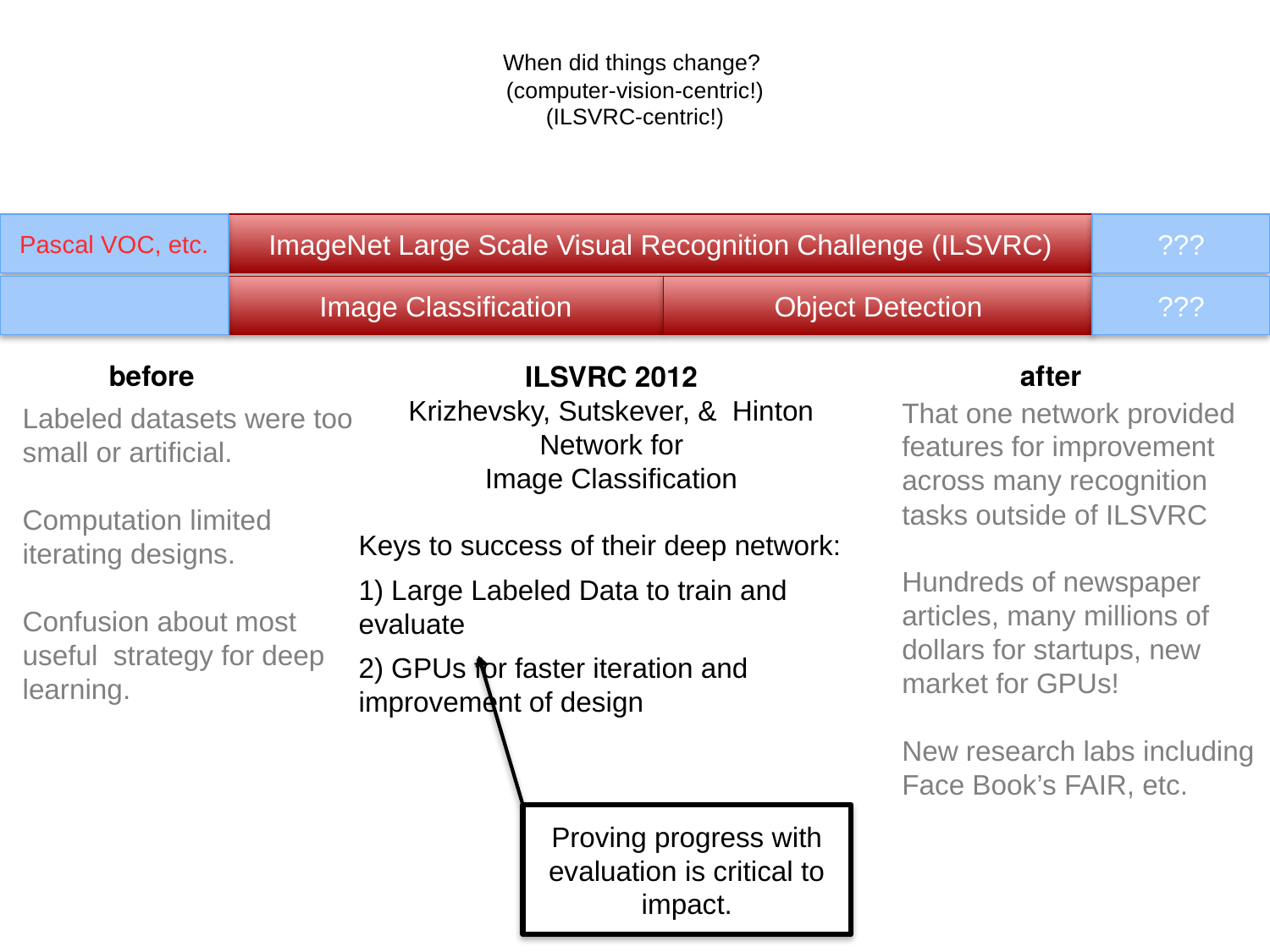

# When did things change? (computer-vision-centric!) (ILSVRC-centric!)
Pascal VOC, etc.
ImageNet Large Scale Visual Recognition Challenge (ILSVRC)
???

Image Classification
Object Detection
???
before
after
ILSVRC 2012
Krizhevsky, Sutskever, &  Hinton
Network for
Image Classification

Keys to success of their deep network:
1) Large Labeled Data to train and evaluate
2) GPUs for faster iteration and improvement of design

That one network provided features for improvement across many recognition tasks outside of ILSVRC

Hundreds of newspaper articles, many millions of dollars for startups, new market for GPUs!

New research labs including Face Book’s FAIR, etc.
Labeled datasets were too small or artificial.

Computation limited iterating designs.

Confusion about most useful  strategy for deep learning.
Proving progress with evaluation is critical to impact.